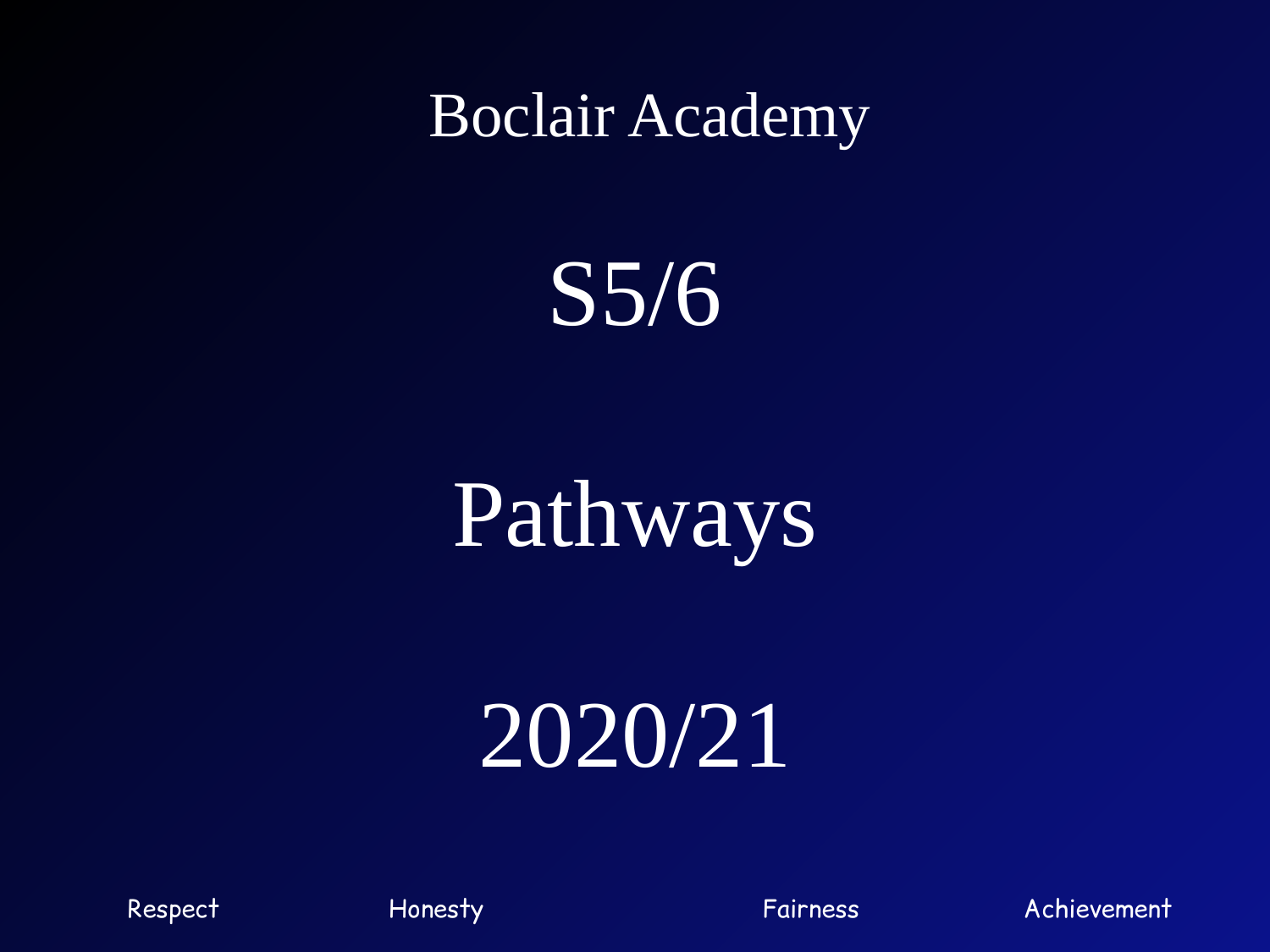

# Boclair Academy
S5/6

Pathways

2020/21
Respect   		 Honesty    		Fairness   		 Achievement